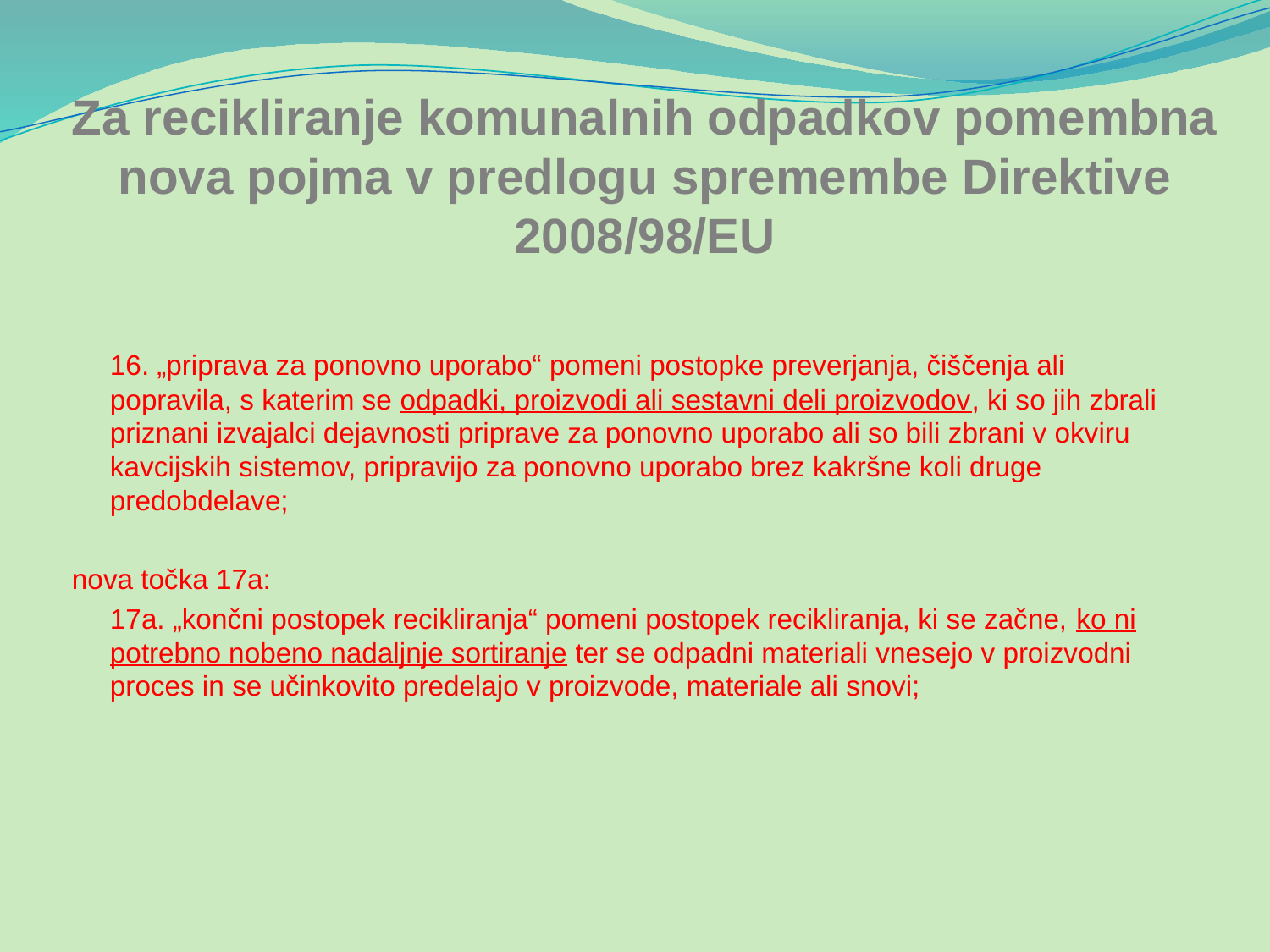

Za recikliranje komunalnih odpadkov pomembna nova pojma v predlogu spremembe Direktive 2008/98/EU
	16. „priprava za ponovno uporabo“ pomeni postopke preverjanja, čiščenja ali popravila, s katerim se odpadki, proizvodi ali sestavni deli proizvodov, ki so jih zbrali priznani izvajalci dejavnosti priprave za ponovno uporabo ali so bili zbrani v okviru kavcijskih sistemov, pripravijo za ponovno uporabo brez kakršne koli druge predobdelave;

nova točka 17a:
	17a. „končni postopek recikliranja“ pomeni postopek recikliranja, ki se začne, ko ni potrebno nobeno nadaljnje sortiranje ter se odpadni materiali vnesejo v proizvodni proces in se učinkovito predelajo v proizvode, materiale ali snovi;